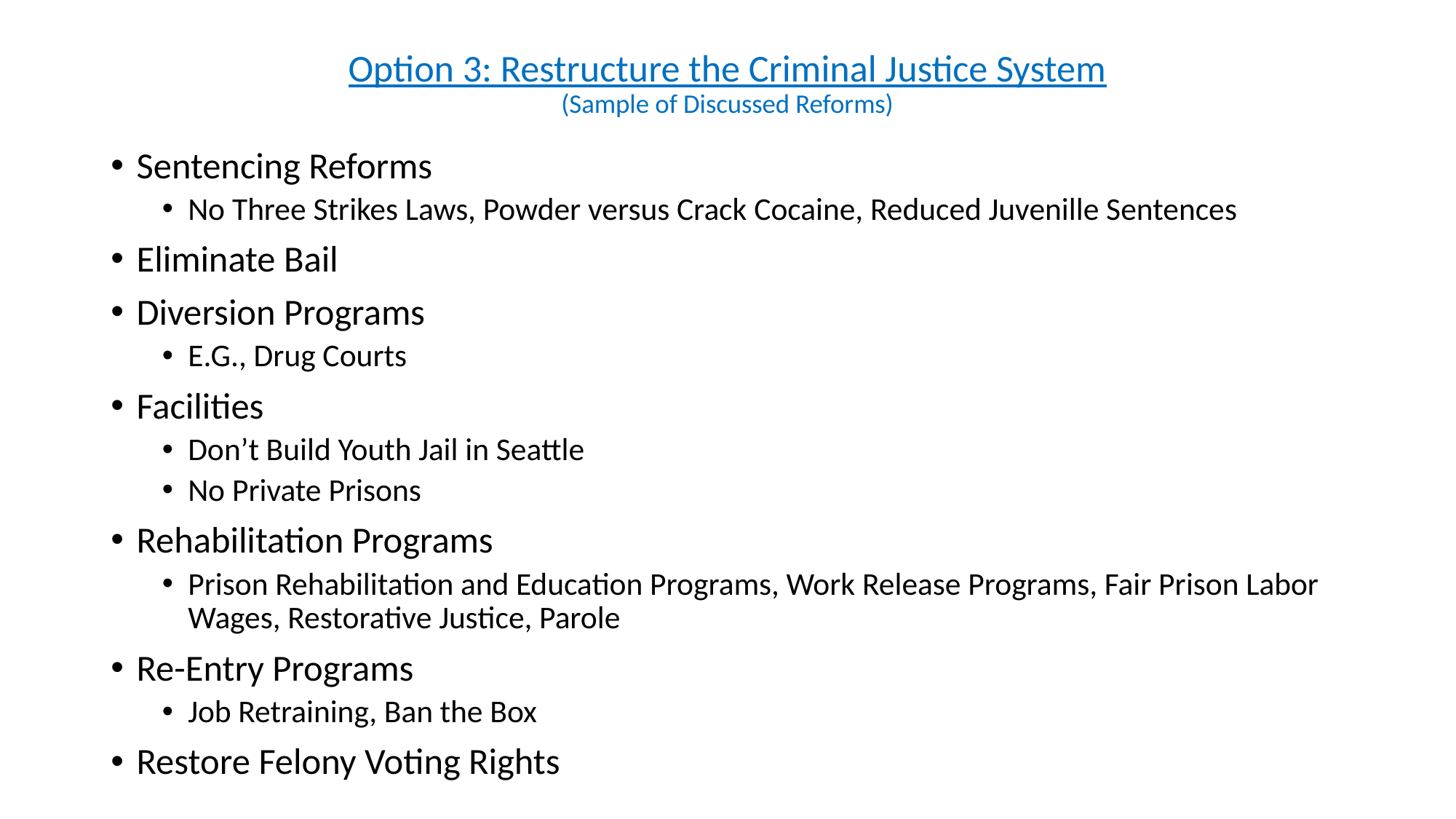

# Option 3: Restructure the Criminal Justice System (Sample of Discussed Reforms)
Sentencing Reforms
No Three Strikes Laws, Powder versus Crack Cocaine, Reduced Juvenille Sentences
Eliminate Bail
Diversion Programs
E.G., Drug Courts
Facilities
Don’t Build Youth Jail in Seattle
No Private Prisons
Rehabilitation Programs
Prison Rehabilitation and Education Programs, Work Release Programs, Fair Prison Labor Wages, Restorative Justice, Parole
Re-Entry Programs
Job Retraining, Ban the Box
Restore Felony Voting Rights